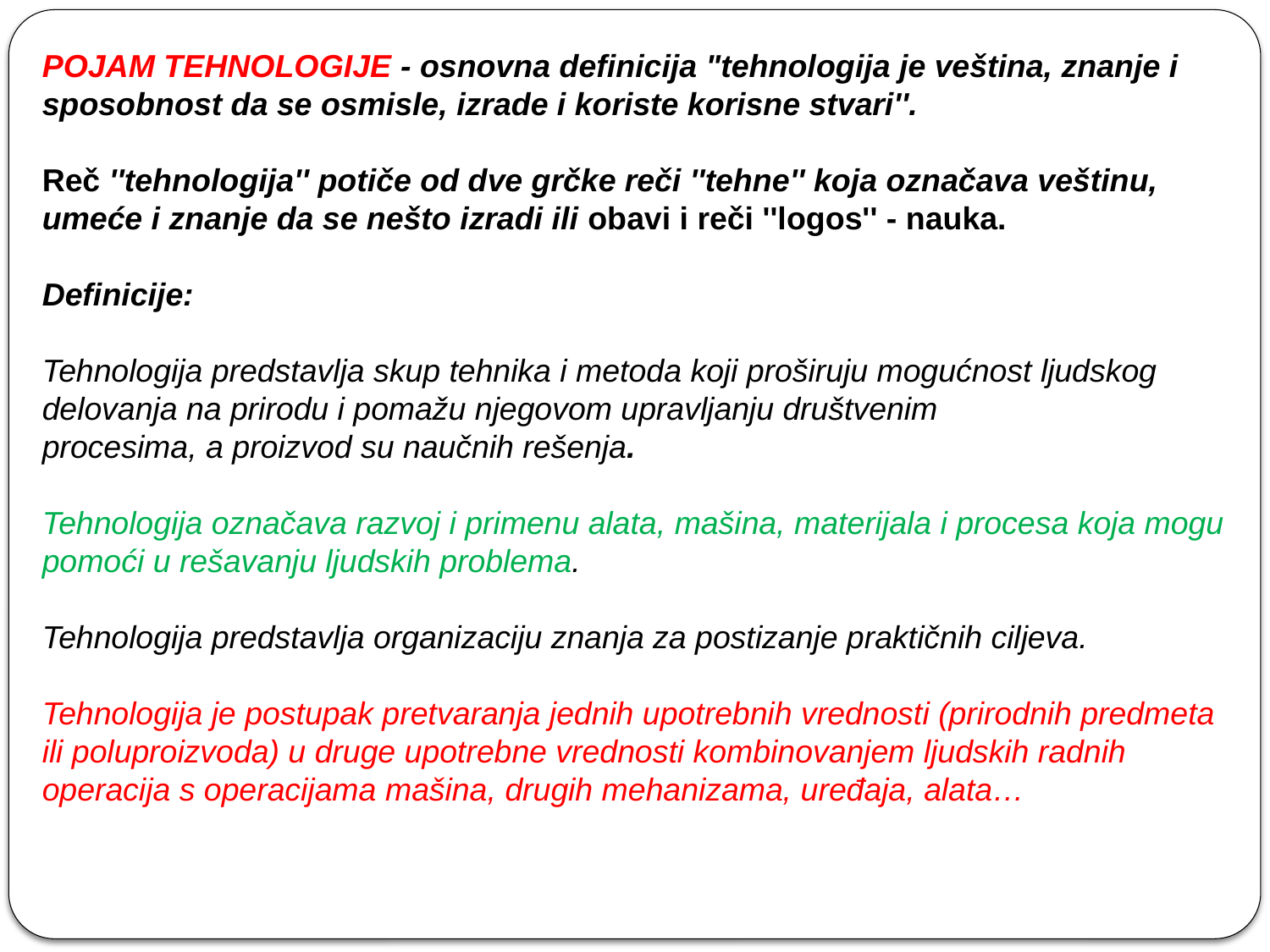

POJAM TEHNOLOGIJE - osnovna definicija "tehnologija je veština, znanje i sposobnost da se osmisle, izrade i koriste korisne stvari''.

Reč ''tehnologija'' potiče od dve grčke reči ''tehne'' koja označava veštinu, umeće i znanje da se nešto izradi ili obavi i reči ''logos'' - nauka.

Definicije:

Tehnologija predstavlja skup tehnika i metoda koji proširuju mogućnost ljudskog delovanja na prirodu i pomažu njegovom upravljanju društvenim
procesima, a proizvod su naučnih rešenja.

Tehnologija označava razvoj i primenu alata, mašina, materijala i procesa koja mogu pomoći u rešavanju ljudskih problema.

Tehnologija predstavlja organizaciju znanja za postizanje praktičnih ciljeva.

Tehnologija je postupak pretvaranja jednih upotrebnih vrednosti (prirodnih predmeta ili poluproizvoda) u druge upotrebne vrednosti kombinovanjem ljudskih radnih operacija s operacijama mašina, drugih mehanizama, uređaja, alata…